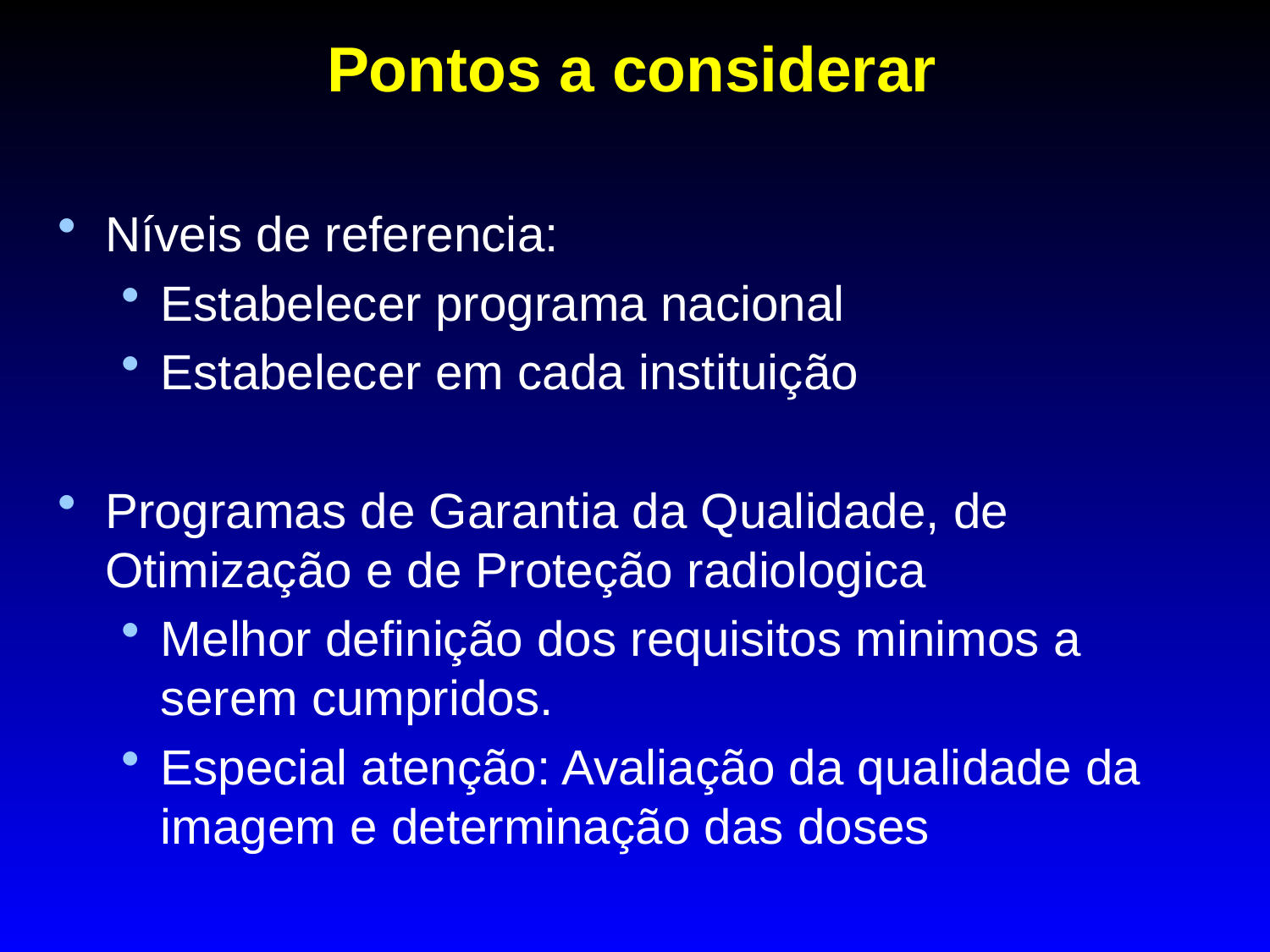

# Pontos a considerar
Níveis de referencia:
Estabelecer programa nacional
Estabelecer em cada instituição

Programas de Garantia da Qualidade, de Otimização e de Proteção radiologica
Melhor definição dos requisitos minimos a serem cumpridos.
Especial atenção: Avaliação da qualidade da imagem e determinação das doses